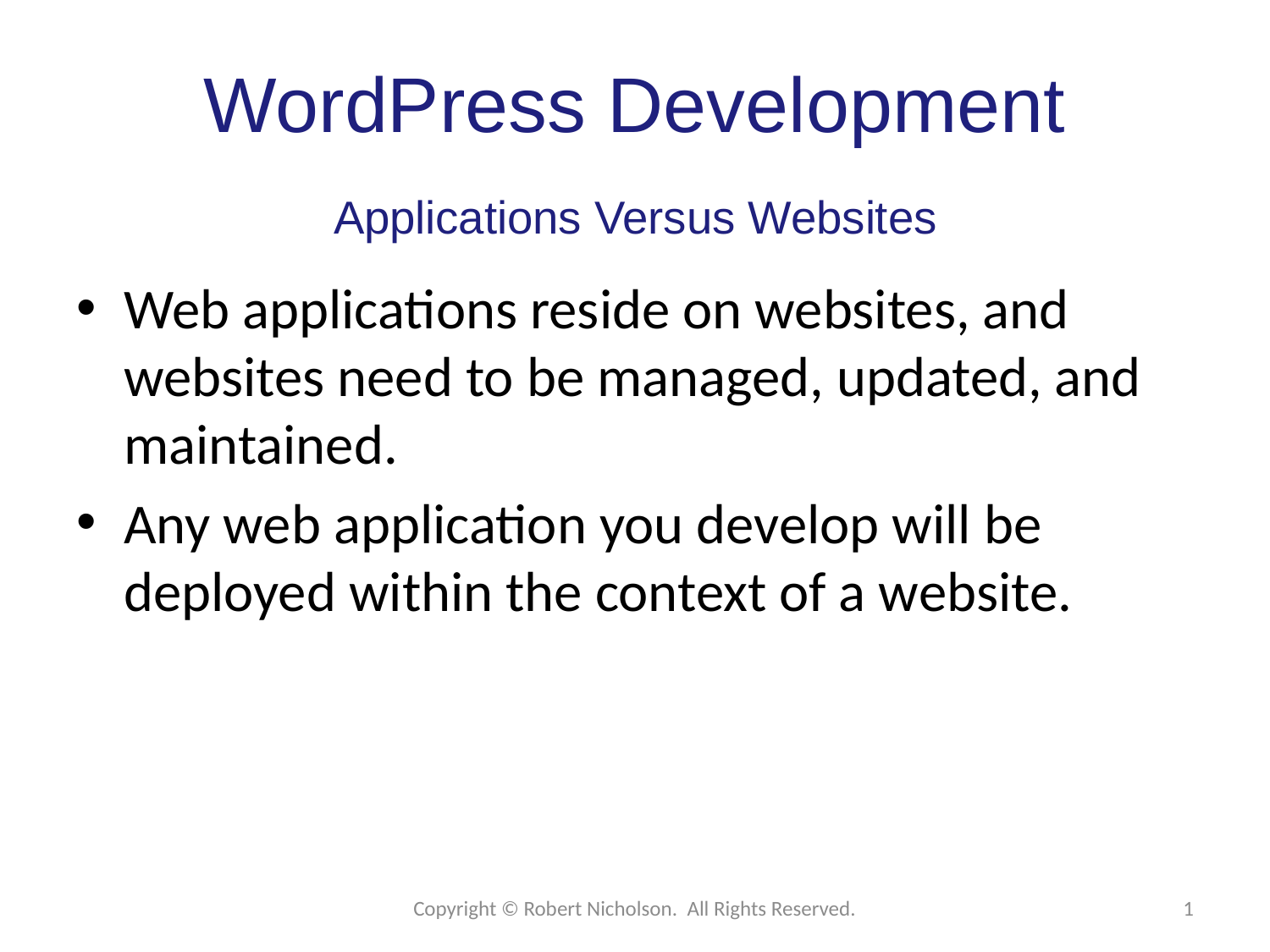

# WordPress Development
Applications Versus Websites
Web applications reside on websites, and websites need to be managed, updated, and maintained.
Any web application you develop will be deployed within the context of a website.

Copyright © Robert Nicholson.  All Rights Reserved.
1